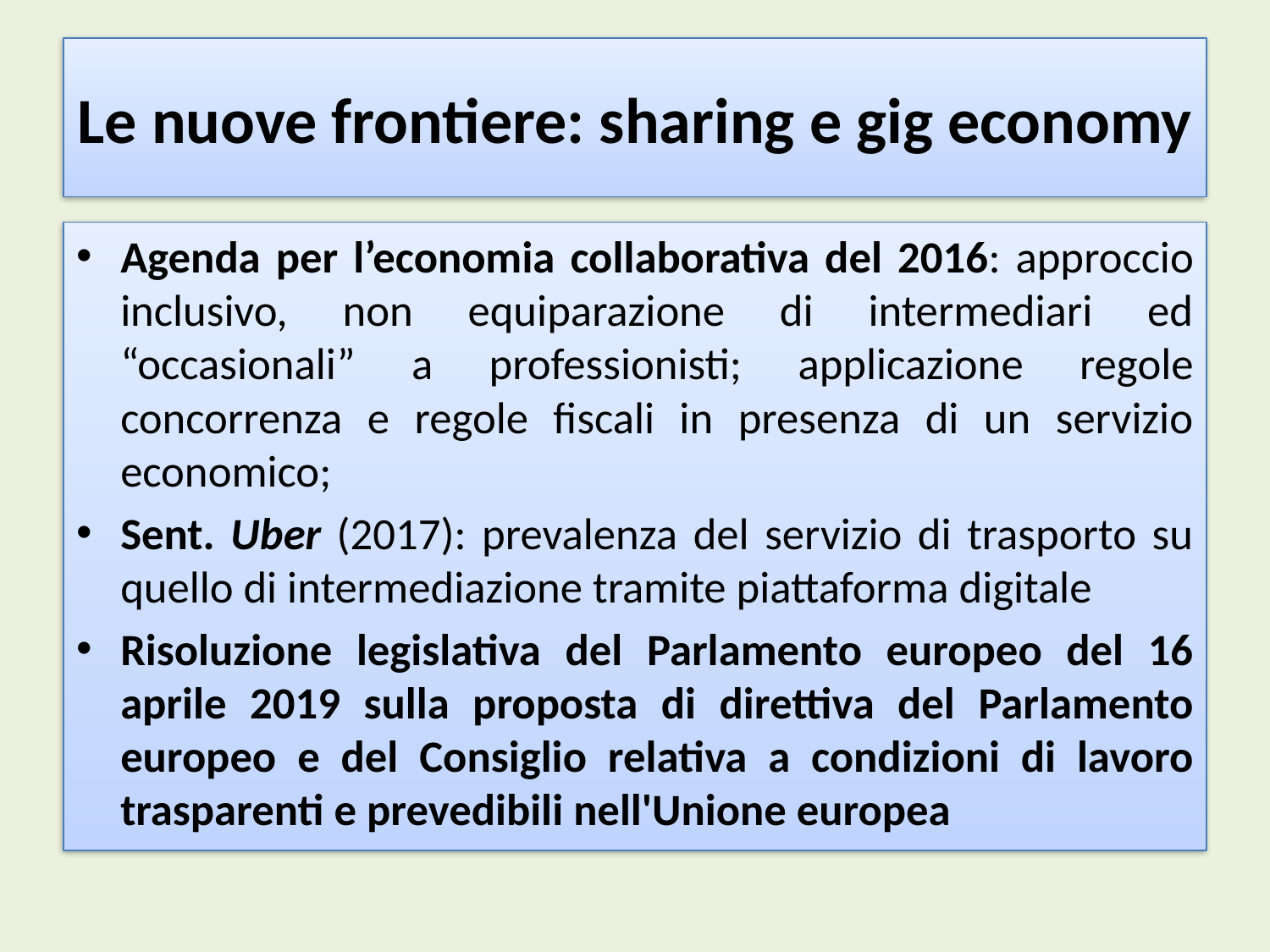

# Le nuove frontiere: sharing e gig economy
Agenda per l’economia collaborativa del 2016: approccio inclusivo, non equiparazione di intermediari ed “occasionali” a professionisti; applicazione regole concorrenza e regole fiscali in presenza di un servizio economico;
Sent. Uber (2017): prevalenza del servizio di trasporto su quello di intermediazione tramite piattaforma digitale
Risoluzione legislativa del Parlamento europeo del 16 aprile 2019 sulla proposta di direttiva del Parlamento europeo e del Consiglio relativa a condizioni di lavoro trasparenti e prevedibili nell'Unione europea